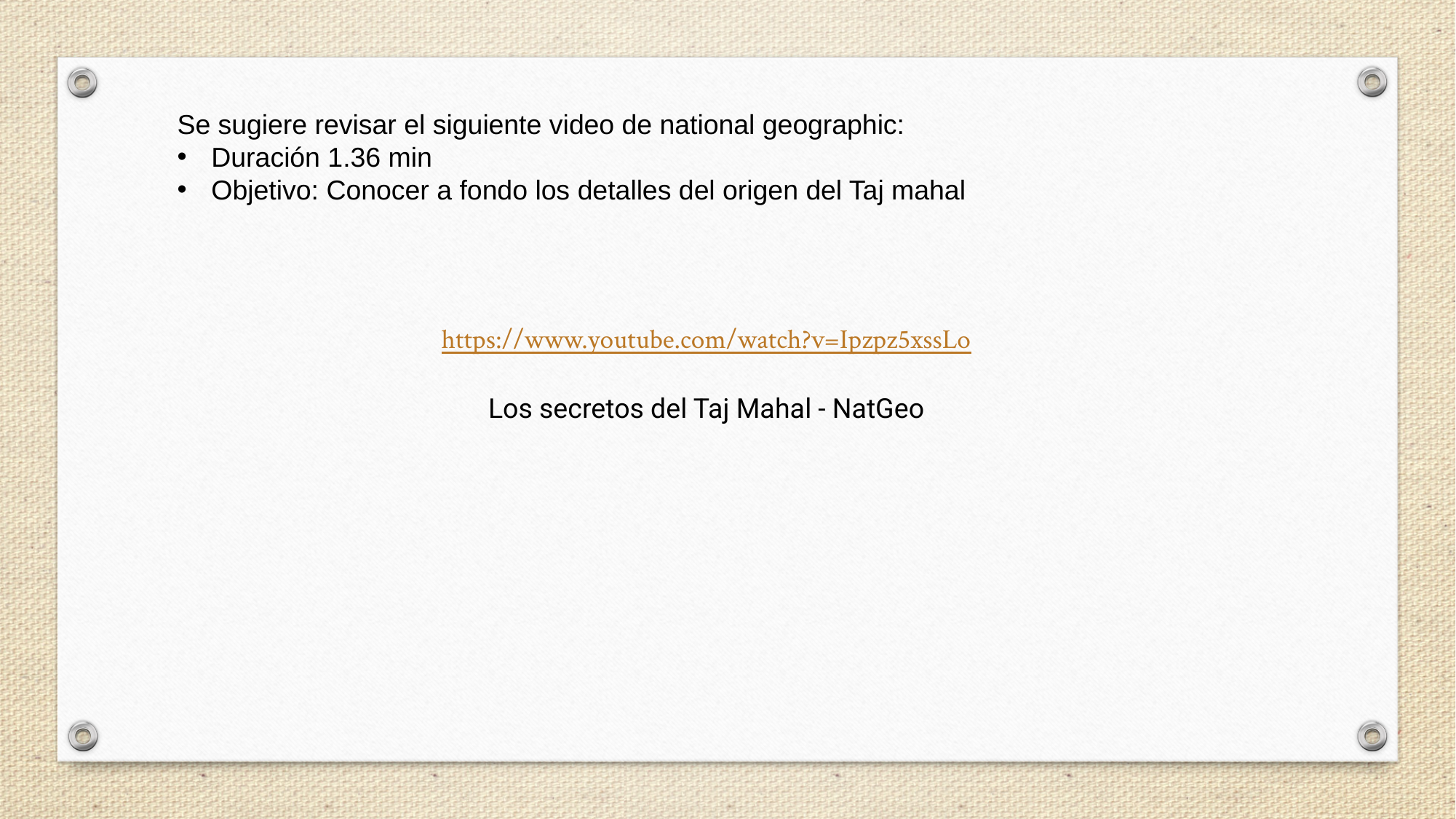

Se sugiere revisar el siguiente video de national geographic:
Duración 1.36 min
Objetivo: Conocer a fondo los detalles del origen del Taj mahal
https://www.youtube.com/watch?v=Ipzpz5xssLo
Los secretos del Taj Mahal - NatGeo